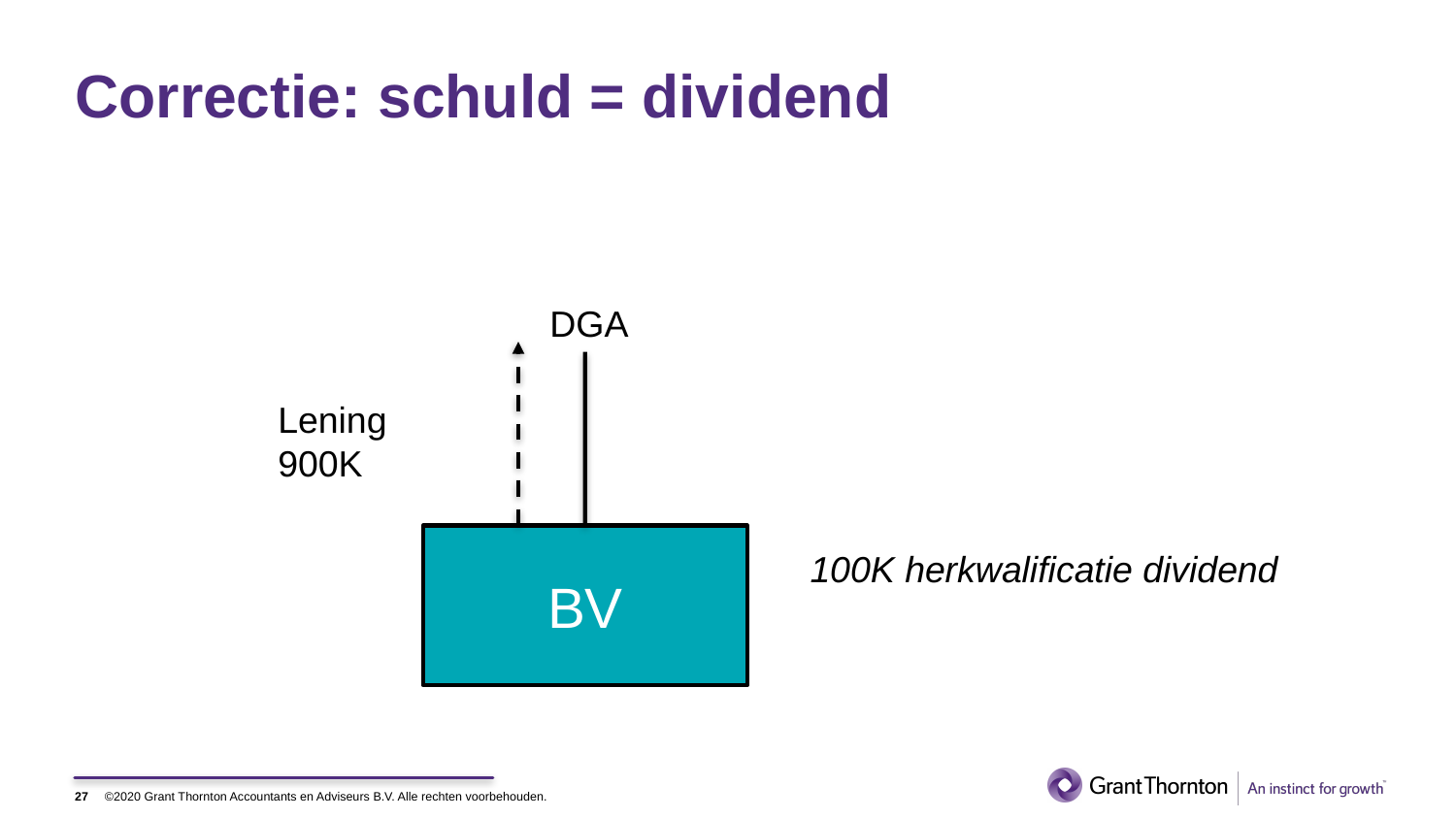

# Correctie: schuld = dividend

DGA
Lening 900K
BV
100K herkwalificatie dividend
27